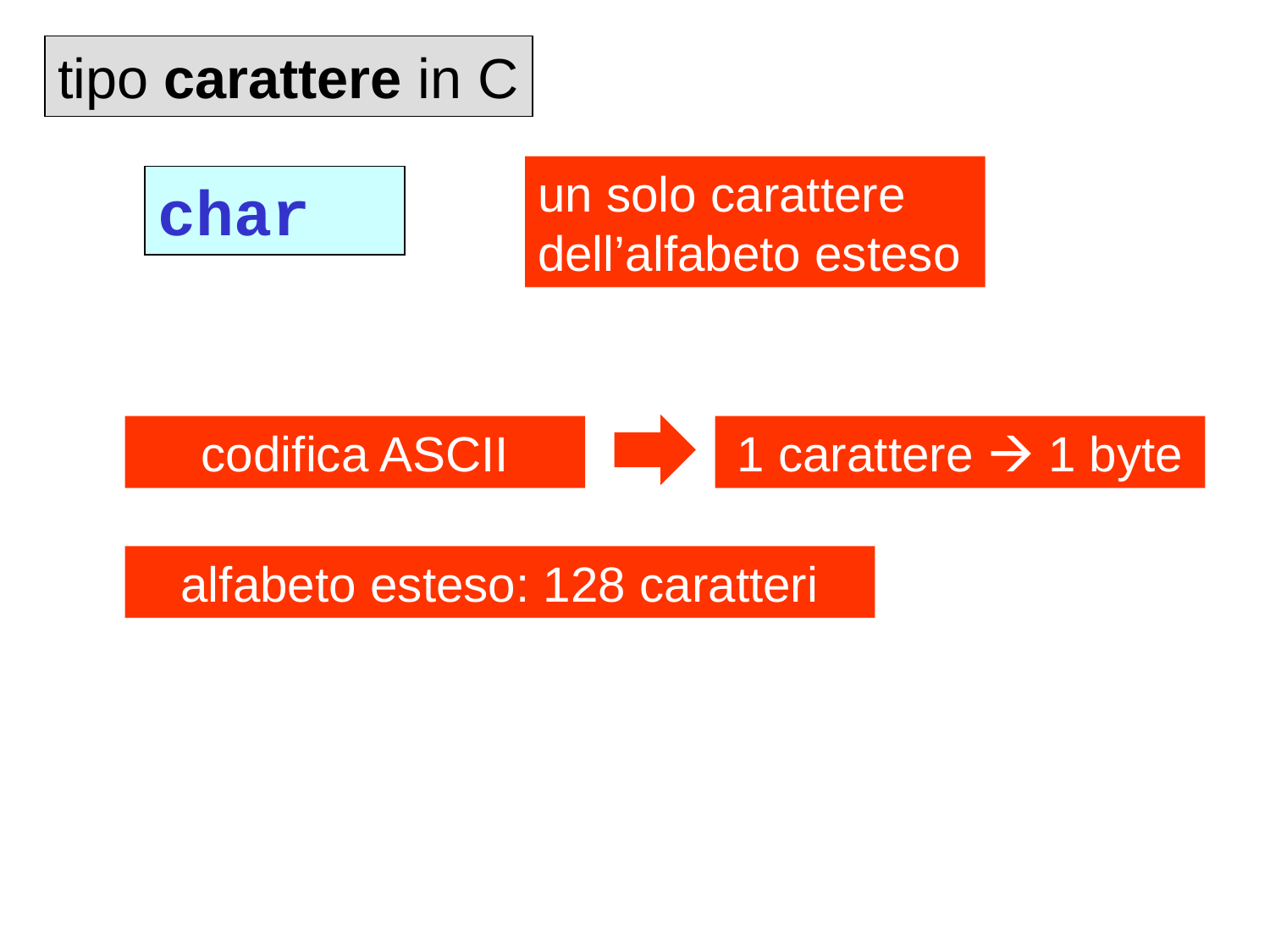

tipo carattere in C
un solo carattere dell’alfabeto esteso
char
codifica ASCII

1 carattere 🡪 1 byte
alfabeto esteso: 128 caratteri